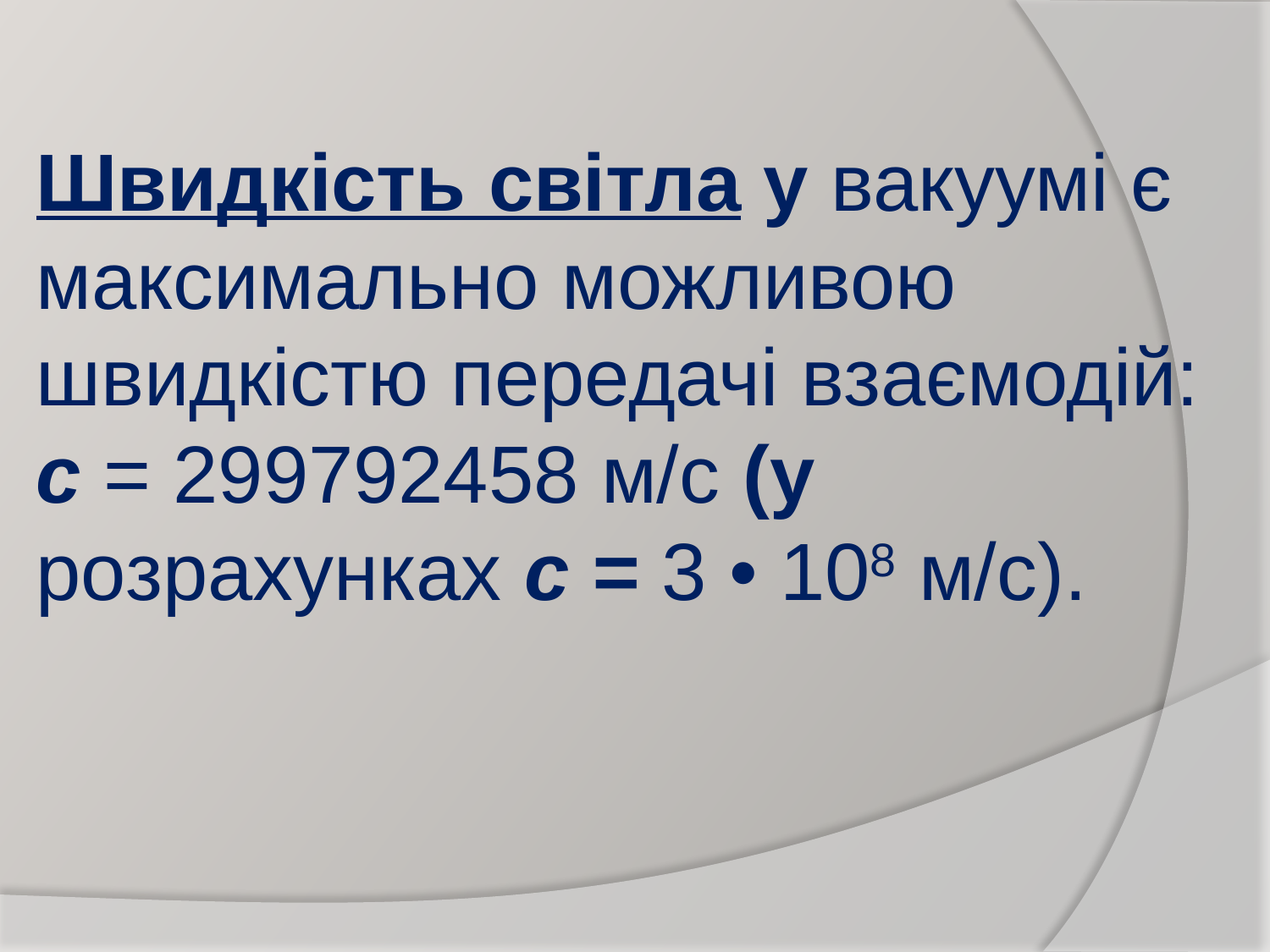

# Швидкість світла у вакуумі є максимально можливою швидкістю передачі взаємодій: с = 299792458 м/с (у розрахунках с = 3 • 108 м/с).